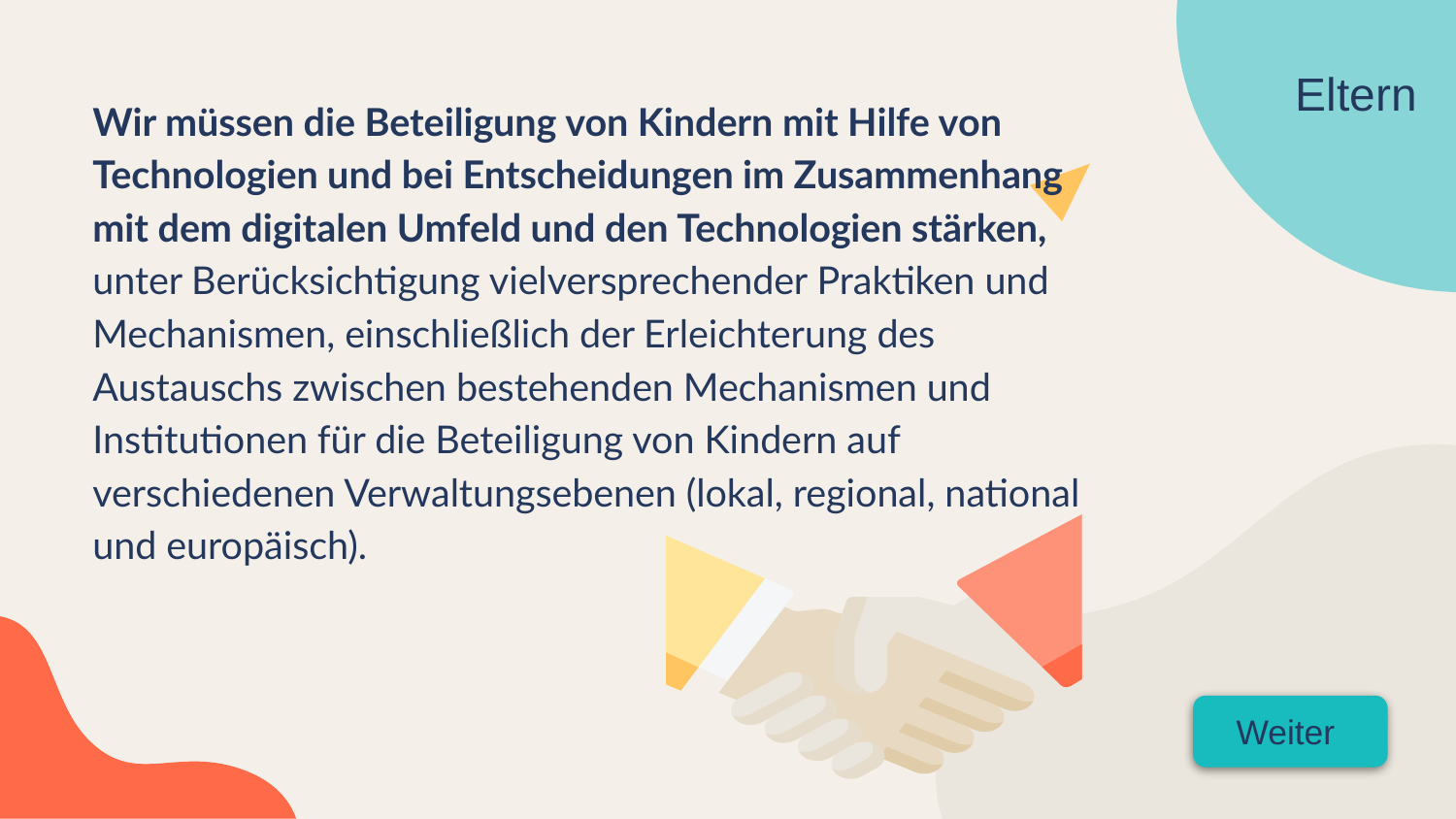

Eltern
Wir müssen die Beteiligung von Kindern mit Hilfe von Technologien und bei Entscheidungen im Zusammenhang mit dem digitalen Umfeld und den Technologien stärken, unter Berücksichtigung vielversprechender Praktiken und Mechanismen, einschließlich der Erleichterung des Austauschs zwischen bestehenden Mechanismen und Institutionen für die Beteiligung von Kindern auf verschiedenen Verwaltungsebenen (lokal, regional, national und europäisch).

Weiter